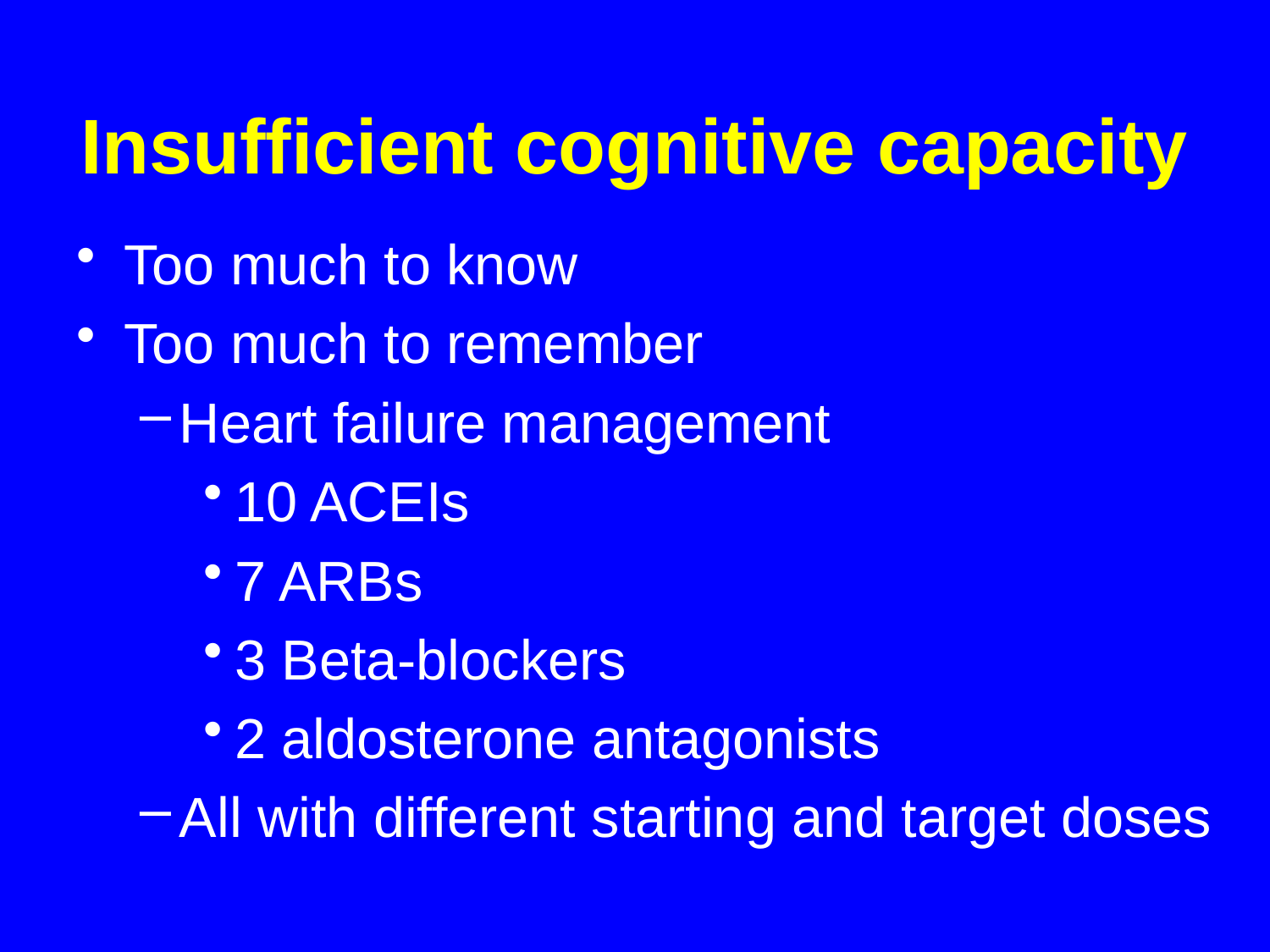

# Insufficient cognitive capacity
Too much to know
Too much to remember
Heart failure management
10 ACEIs
7 ARBs
3 Beta-blockers
2 aldosterone antagonists
All with different starting and target doses